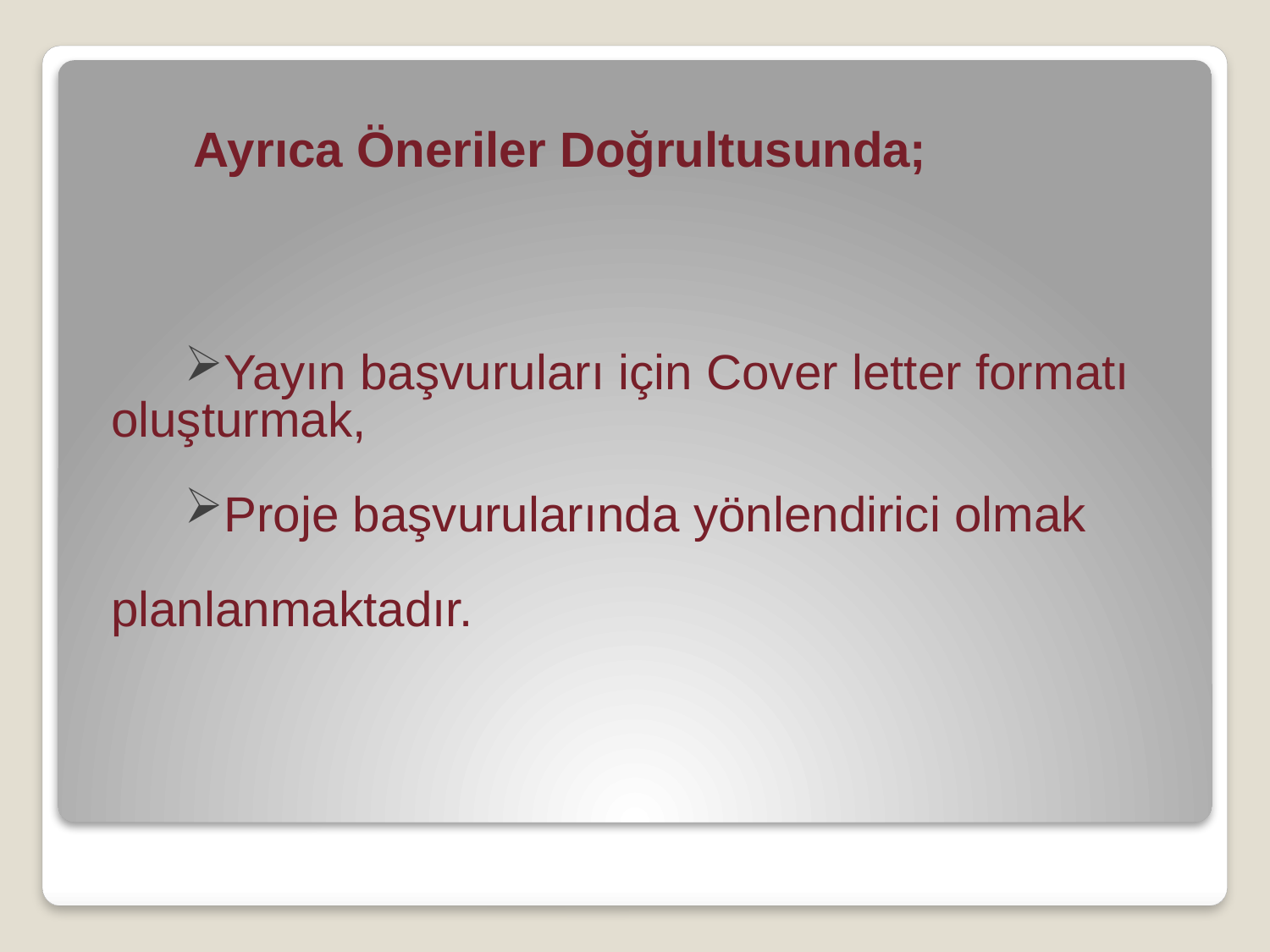

Ayrıca Öneriler Doğrultusunda;

Yayın başvuruları için Cover letter formatı oluşturmak,

Proje başvurularında yönlendirici olmak

planlanmaktadır.